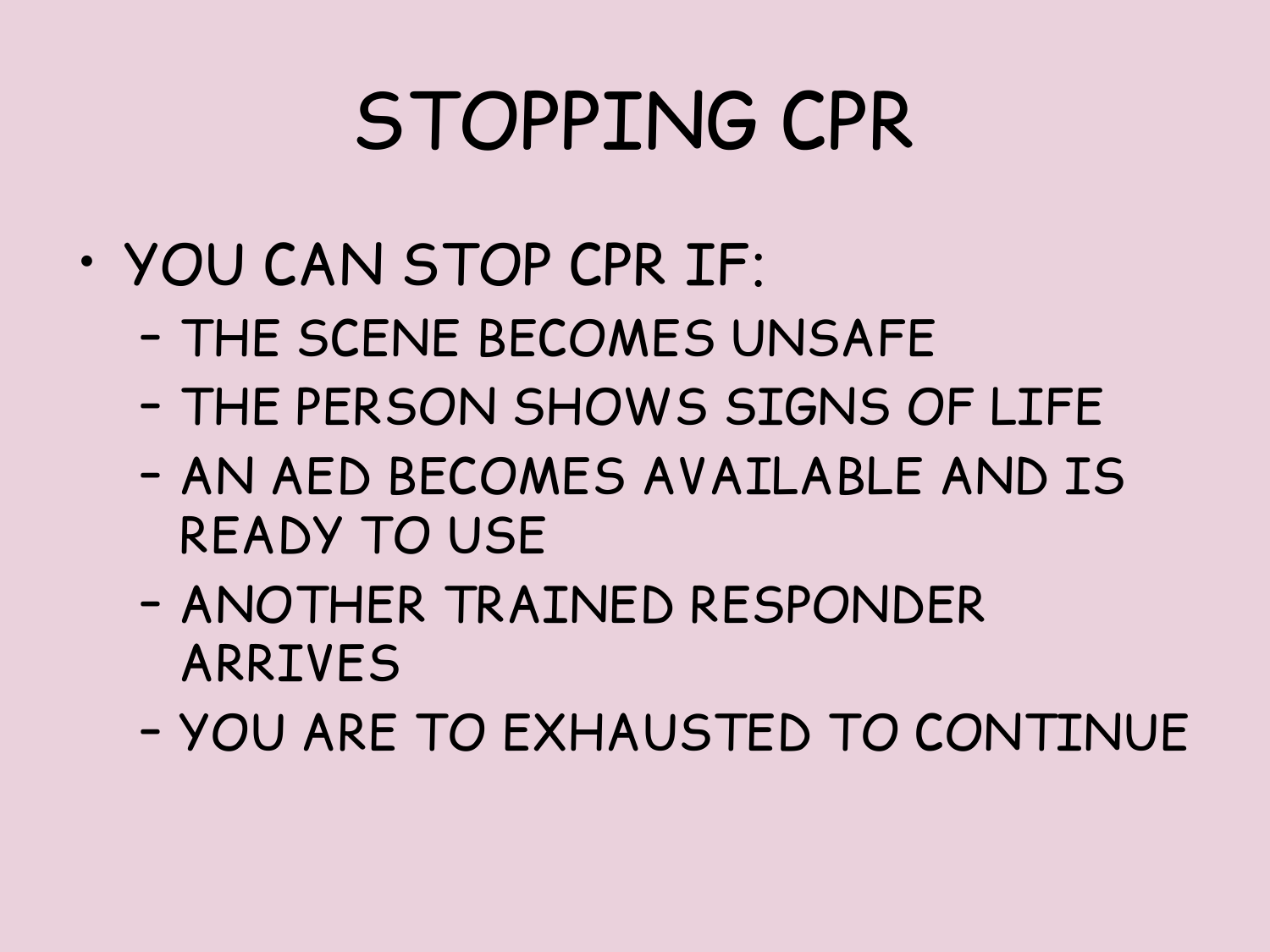

# STOPPING CPR
YOU CAN STOP CPR IF:
THE SCENE BECOMES UNSAFE
THE PERSON SHOWS SIGNS OF LIFE
AN AED BECOMES AVAILABLE AND IS READY TO USE
ANOTHER TRAINED RESPONDER ARRIVES
YOU ARE TO EXHAUSTED TO CONTINUE